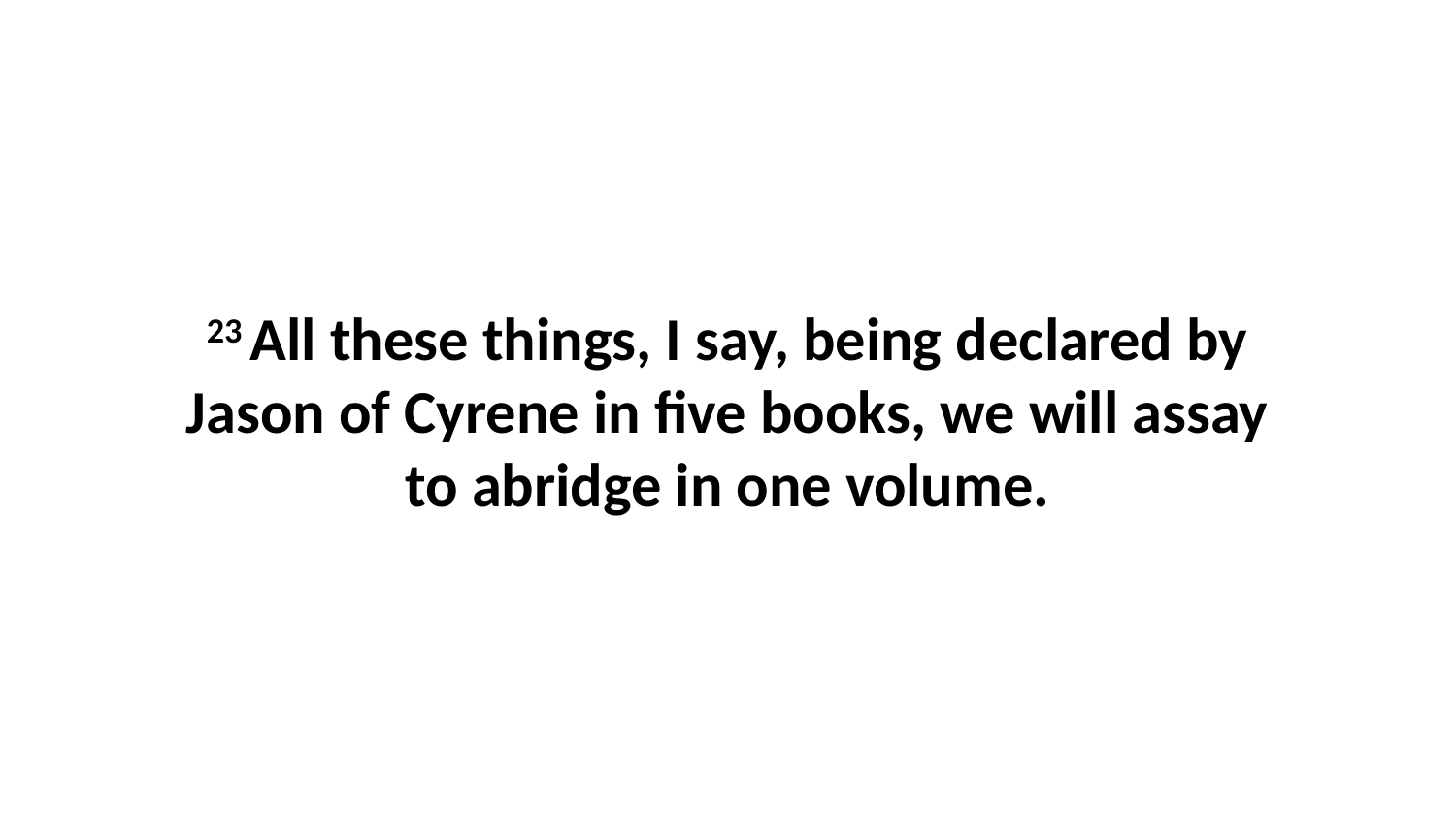

23 All these things, I say, being declared by Jason of Cyrene in five books, we will assay to abridge in one volume.